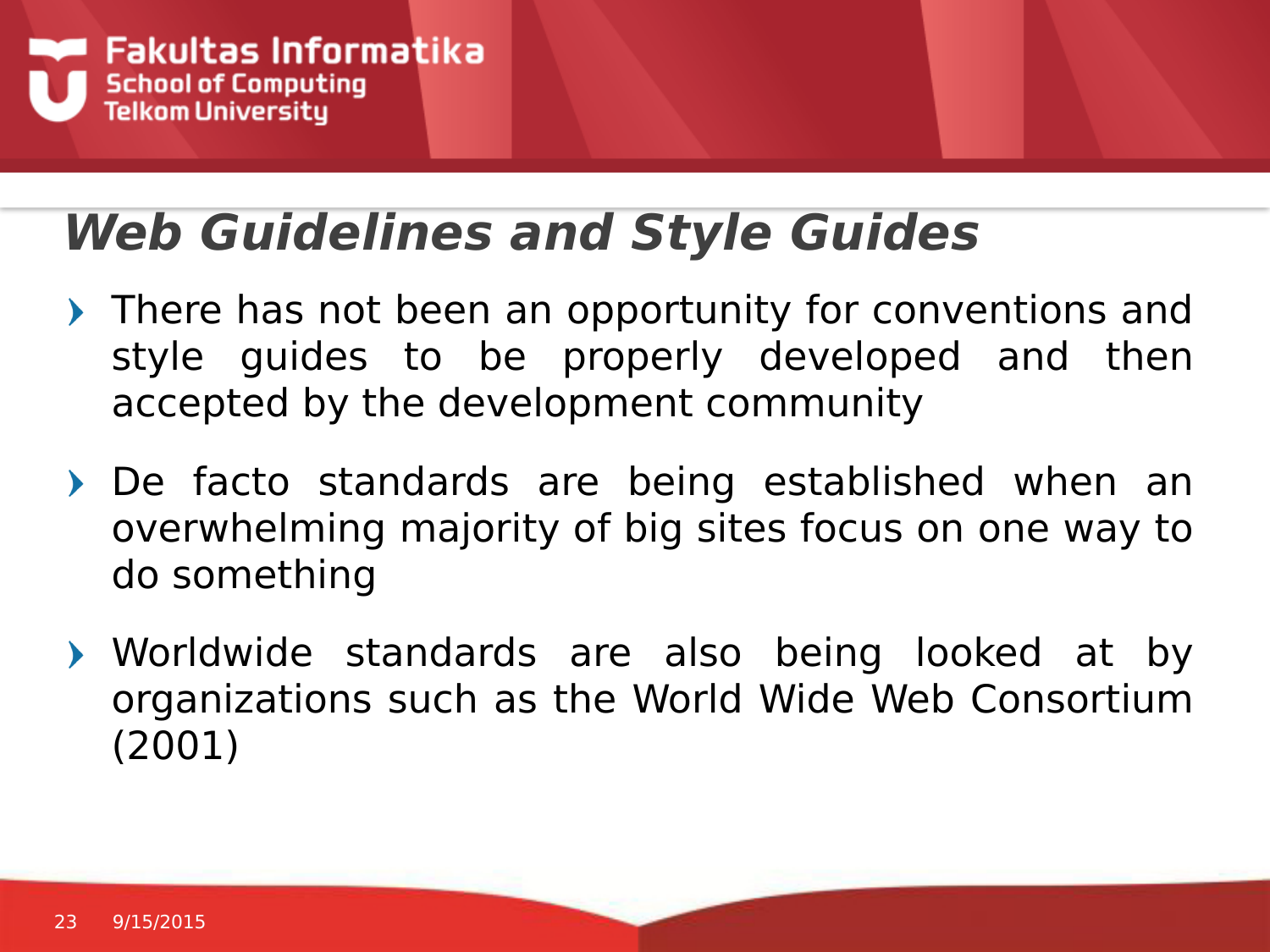

# Web Guidelines and Style Guides
There has not been an opportunity for conventions and style guides to be properly developed and then accepted by the development community
De facto standards are being established when an overwhelming majority of big sites focus on one way to do something
Worldwide standards are also being looked at by organizations such as the World Wide Web Consortium (2001)

23
9/15/2015